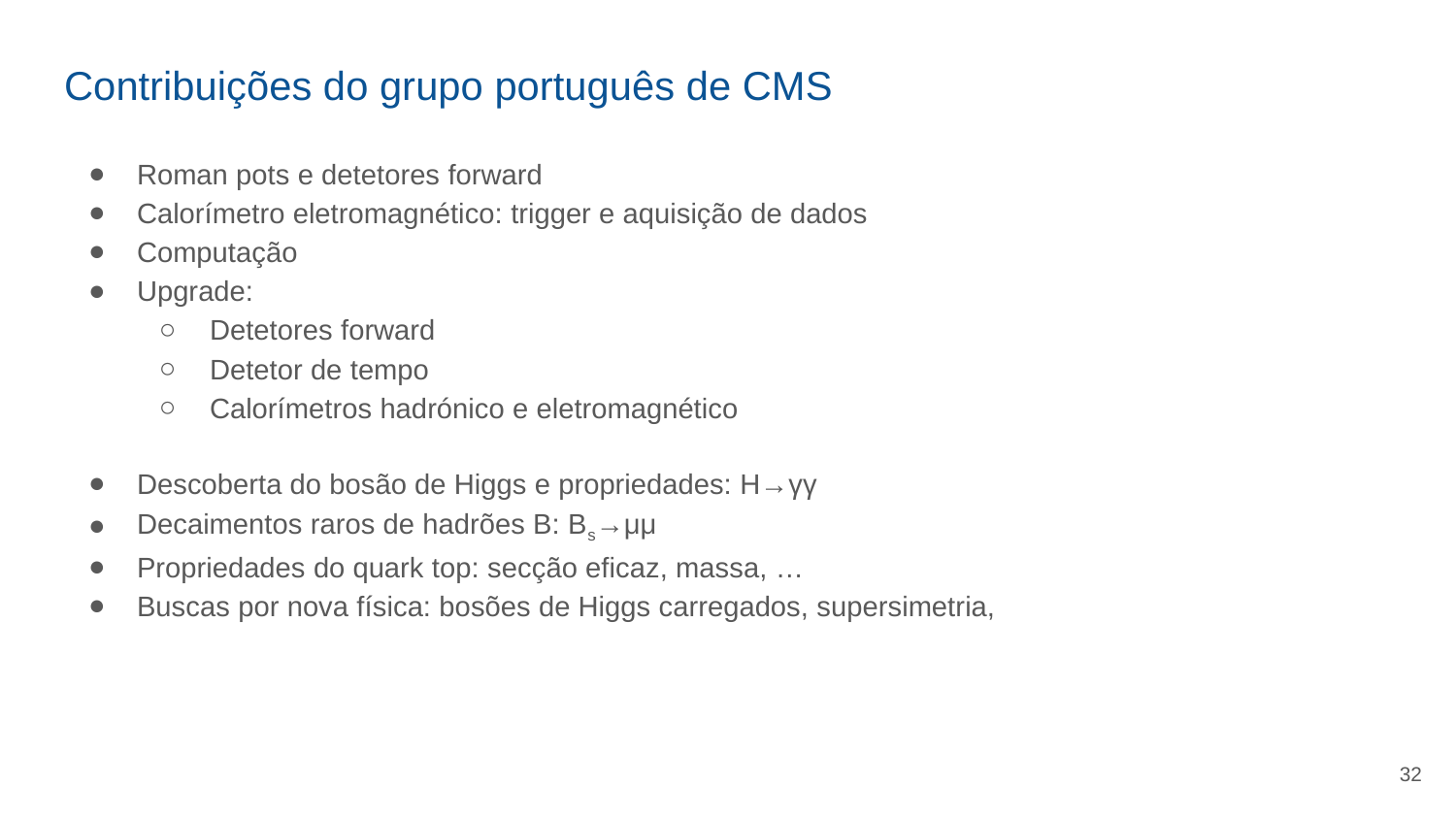

# Contribuições do grupo português de CMS
Roman pots e detetores forward
Calorímetro eletromagnético: trigger e aquisição de dados
Computação
Upgrade:
Detetores forward
Detetor de tempo
Calorímetros hadrónico e eletromagnético

Descoberta do bosão de Higgs e propriedades: H→γγ
Decaimentos raros de hadrões B: Bs→μμ
Propriedades do quark top: secção eficaz, massa, …
Buscas por nova física: bosões de Higgs carregados, supersimetria,

32